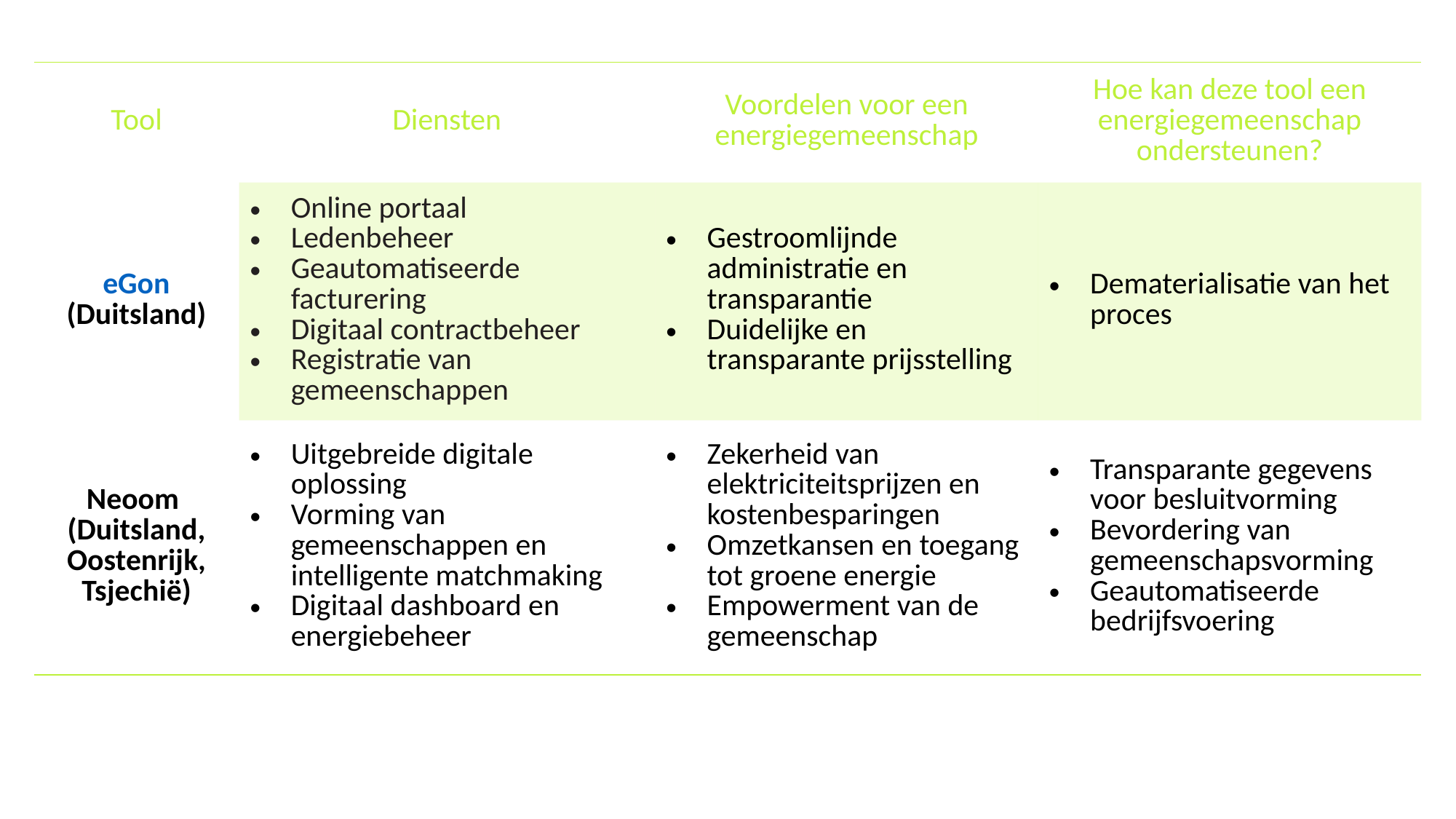

Hulpmiddelen: Energie delen
| Tool | Diensten | Voordelen voor een energiegemeenschap | Hoe kan deze tool een energiegemeenschap ondersteunen? |
| --- | --- | --- | --- |
| eGon (Duitsland) | Online portaal Ledenbeheer Geautomatiseerde facturering Digitaal contractbeheer Registratie van gemeenschappen | Gestroomlijnde administratie en transparantie Duidelijke en transparante prijsstelling | Dematerialisatie van het proces |
| Neoom (Duitsland, Oostenrijk, Tsjechië) | Uitgebreide digitale oplossing Vorming van gemeenschappen en intelligente matchmaking Digitaal dashboard en energiebeheer | Zekerheid van elektriciteitsprijzen en kostenbesparingen Omzetkansen en toegang tot groene energie Empowerment van de gemeenschap | Transparante gegevens voor besluitvorming Bevordering van gemeenschapsvorming Geautomatiseerde bedrijfsvoering |